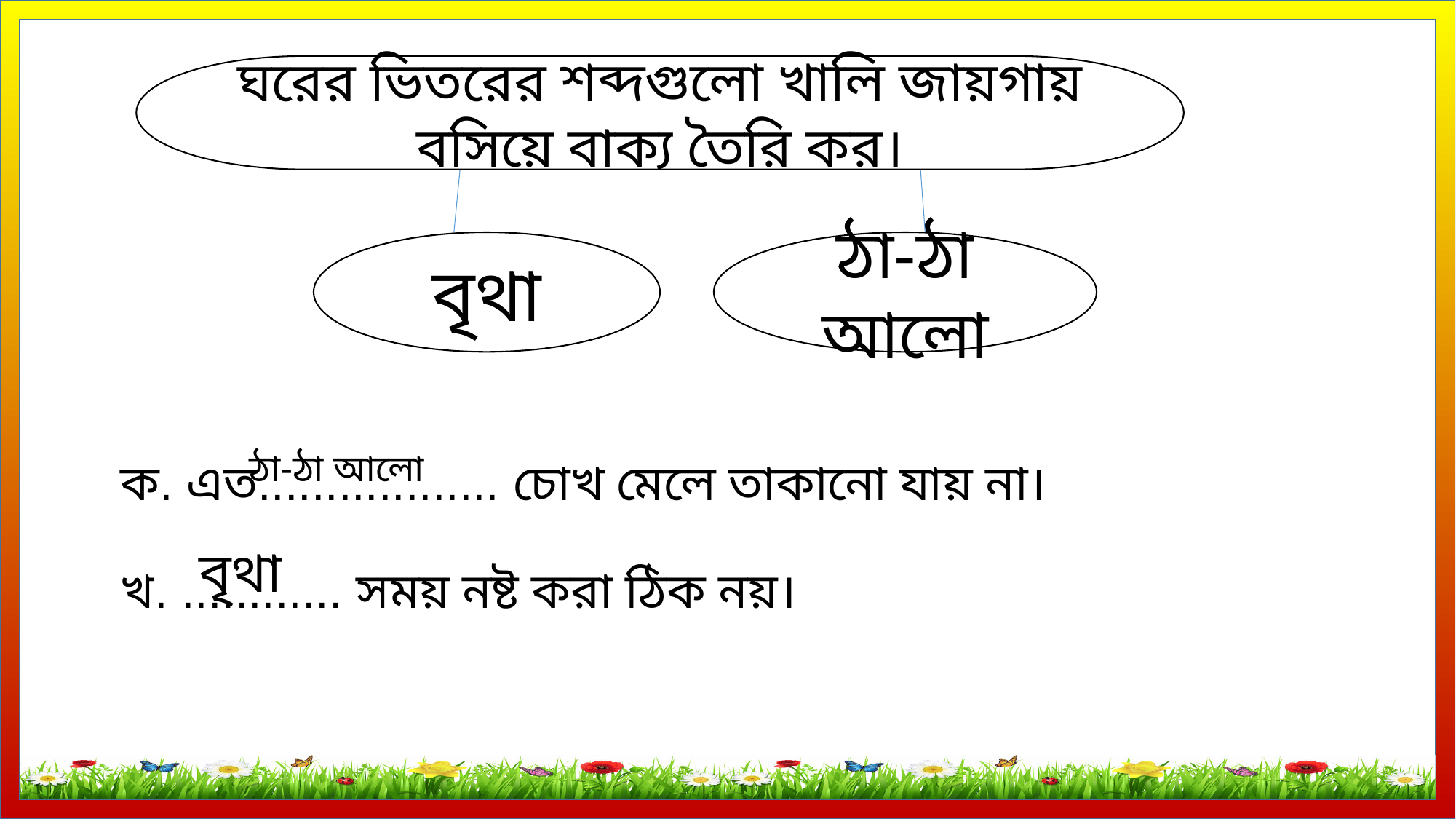

ঘরের ভিতরের শব্দগুলো খালি জায়গায় বসিয়ে বাক্য তৈরি কর।
বৃথা
ঠা-ঠা আলো
ঠা-ঠা আলো
ক. এত.................. চোখ মেলে তাকানো যায় না।
বৃথা
খ. ............ সময় নষ্ট করা ঠিক নয়।